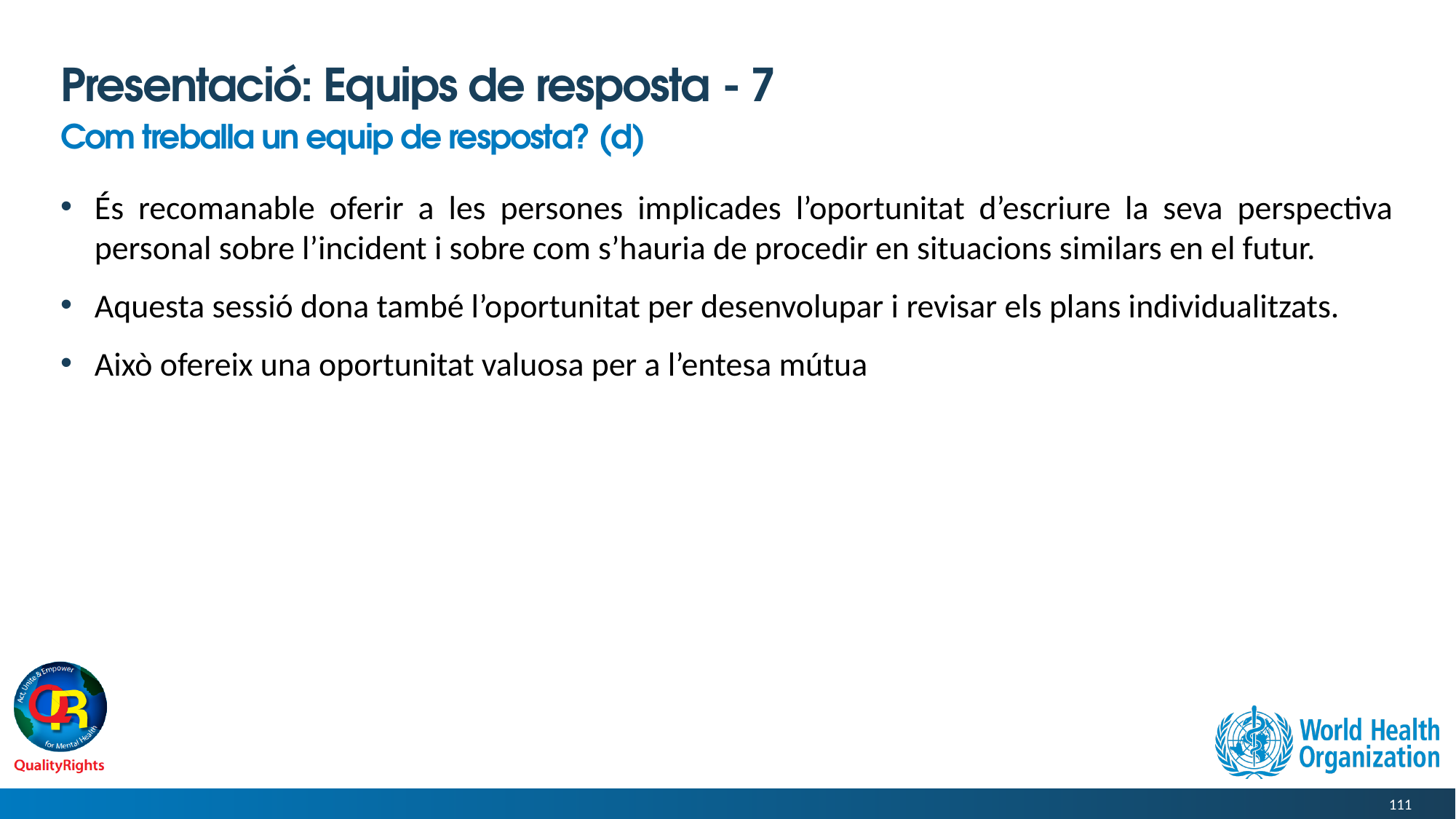

# Presentació: Equips de resposta - 7
Com treballa un equip de resposta? (d)
És recomanable oferir a les persones implicades l’oportunitat d’escriure la seva perspectiva personal sobre l’incident i sobre com s’hauria de procedir en situacions similars en el futur.
Aquesta sessió dona també l’oportunitat per desenvolupar i revisar els plans individualitzats.
Això ofereix una oportunitat valuosa per a l’entesa mútua